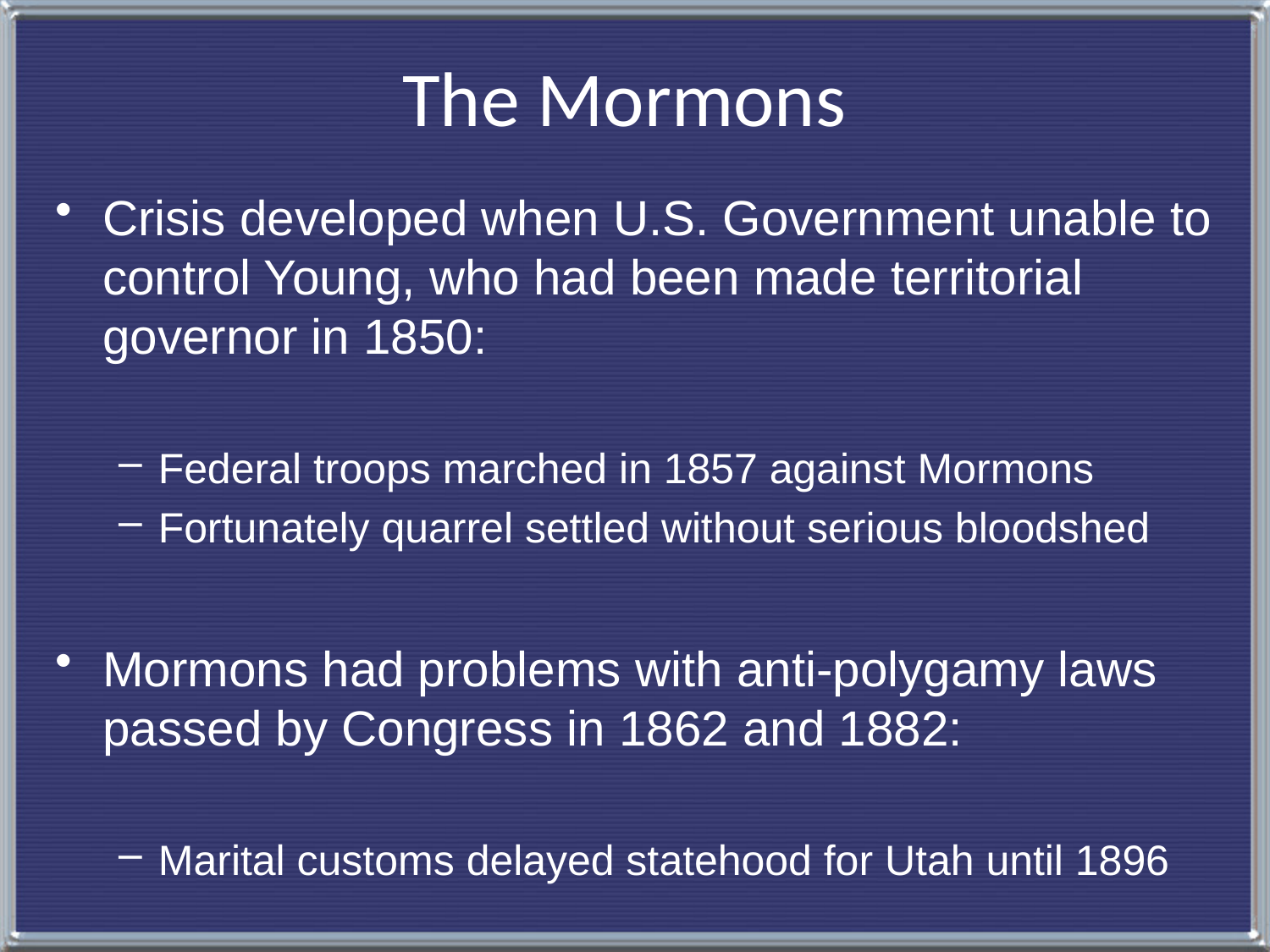

# The Mormons
Crisis developed when U.S. Government unable to control Young, who had been made territorial governor in 1850:

Federal troops marched in 1857 against Mormons
Fortunately quarrel settled without serious bloodshed

Mormons had problems with anti-polygamy laws passed by Congress in 1862 and 1882:

Marital customs delayed statehood for Utah until 1896